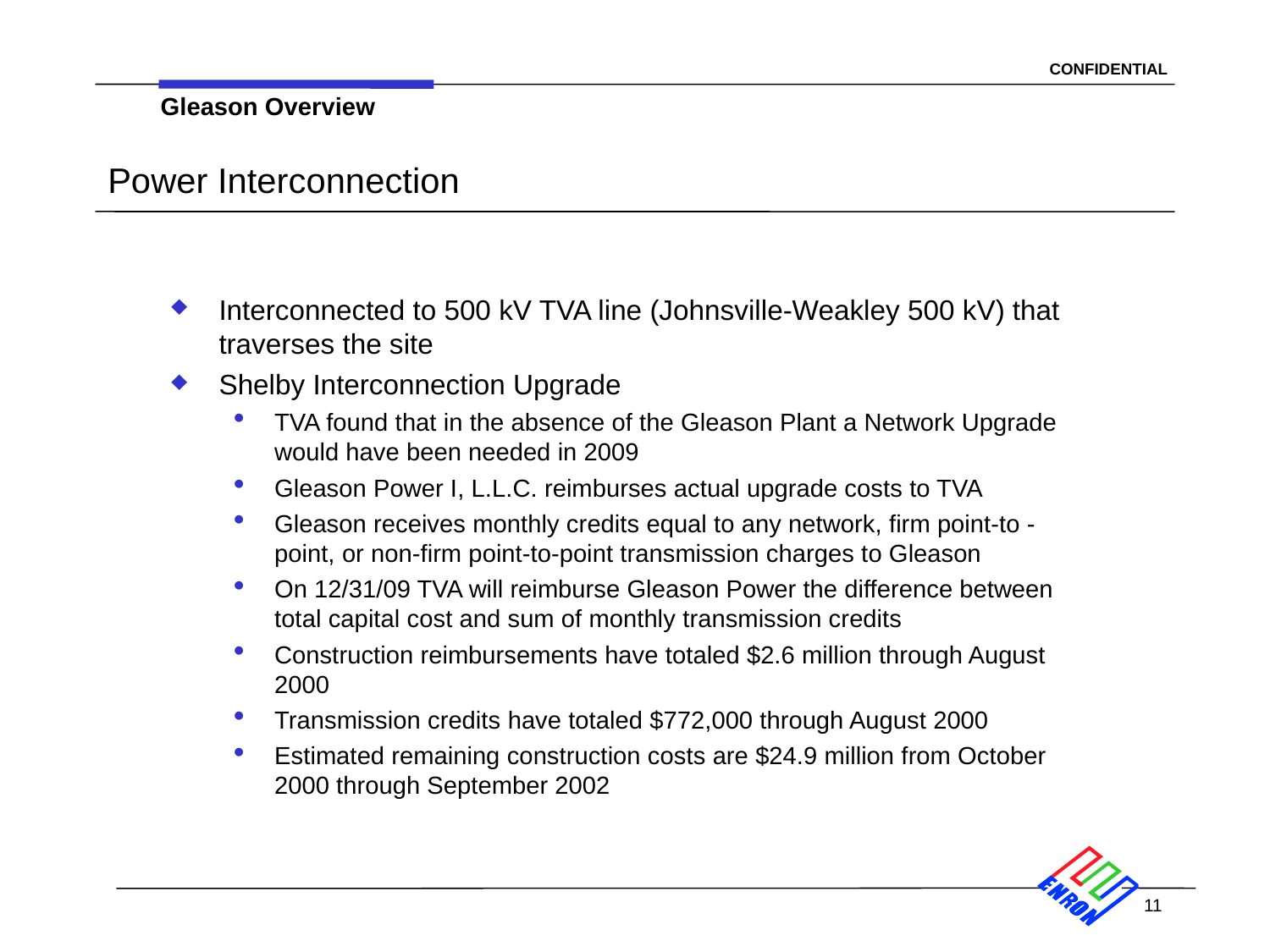

11
Gleason Overview
# Power Interconnection
Interconnected to 500 kV TVA line (Johnsville-Weakley 500 kV) that traverses the site
Shelby Interconnection Upgrade
TVA found that in the absence of the Gleason Plant a Network Upgrade would have been needed in 2009
Gleason Power I, L.L.C. reimburses actual upgrade costs to TVA
Gleason receives monthly credits equal to any network, firm point-to -point, or non-firm point-to-point transmission charges to Gleason
On 12/31/09 TVA will reimburse Gleason Power the difference between total capital cost and sum of monthly transmission credits
Construction reimbursements have totaled $2.6 million through August 2000
Transmission credits have totaled $772,000 through August 2000
Estimated remaining construction costs are $24.9 million from October 2000 through September 2002